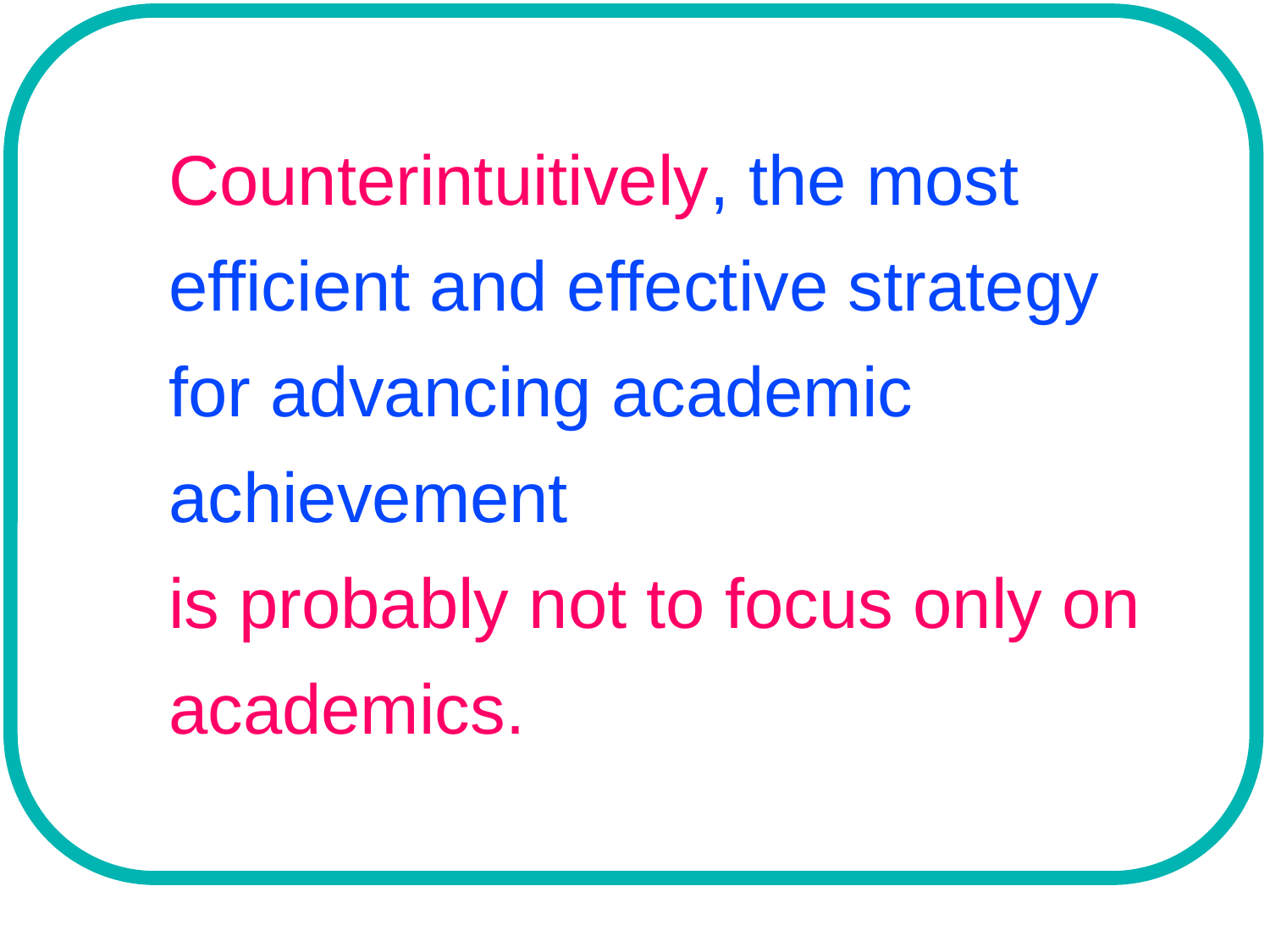

Counterintuitively, the most efficient and effective strategy for advancing academic achievement
is probably not to focus only on academics.